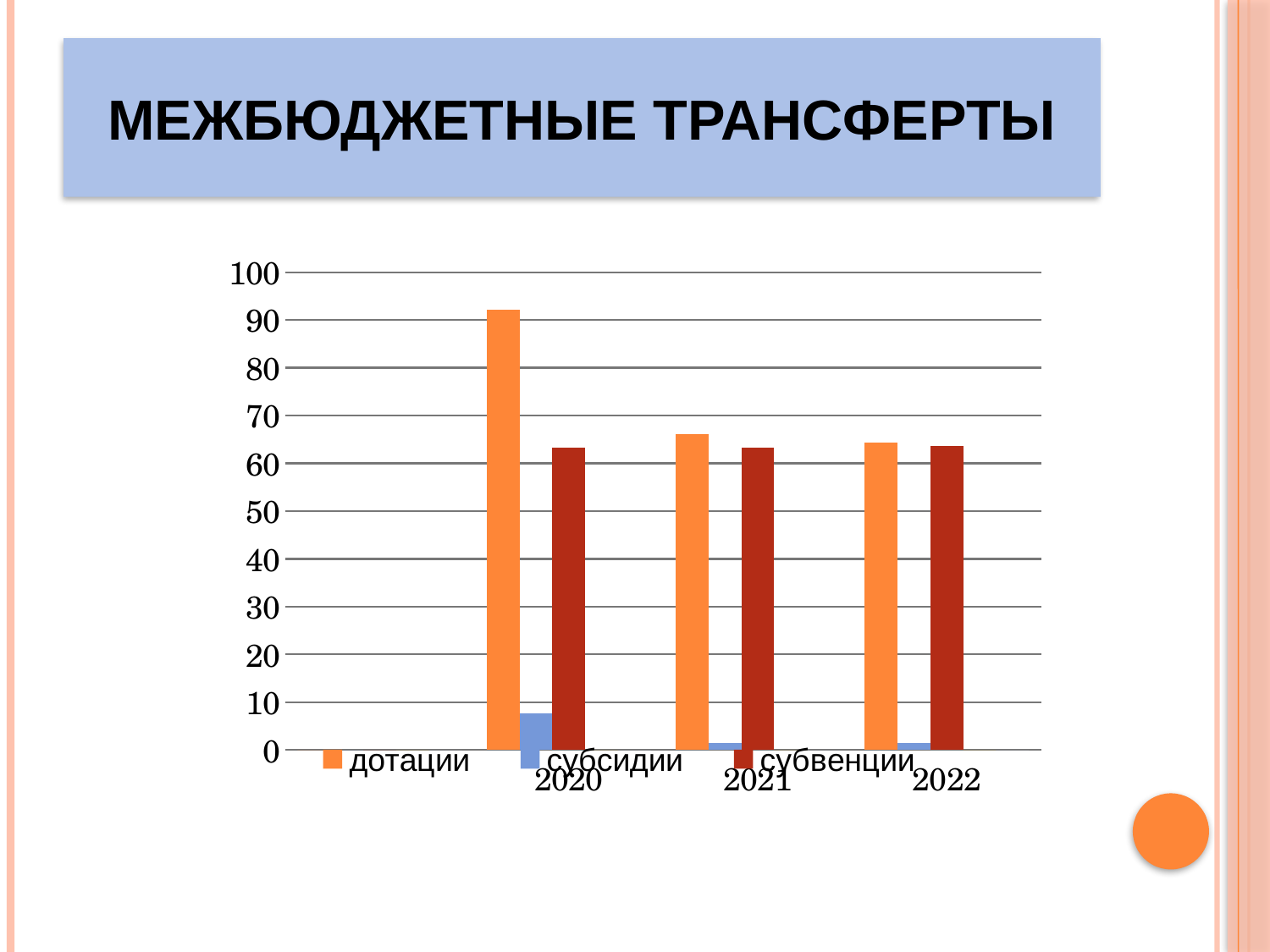

# Межбюджетные трансферты

### Chart

| Category | дотации | субсидии | субвенции | иные МБТ | доходы от возврата целевых средств |
|---|---|---|---|---|---|
|  | None | None | None | None | None |
| 2020 | 92.2 | 7.7 | 63.2 | None | None |
| 2021 | 66.1 | 1.4 | 63.2 | None | None |
| 2022 | 64.4 | 1.4 | 63.6 | None | None |